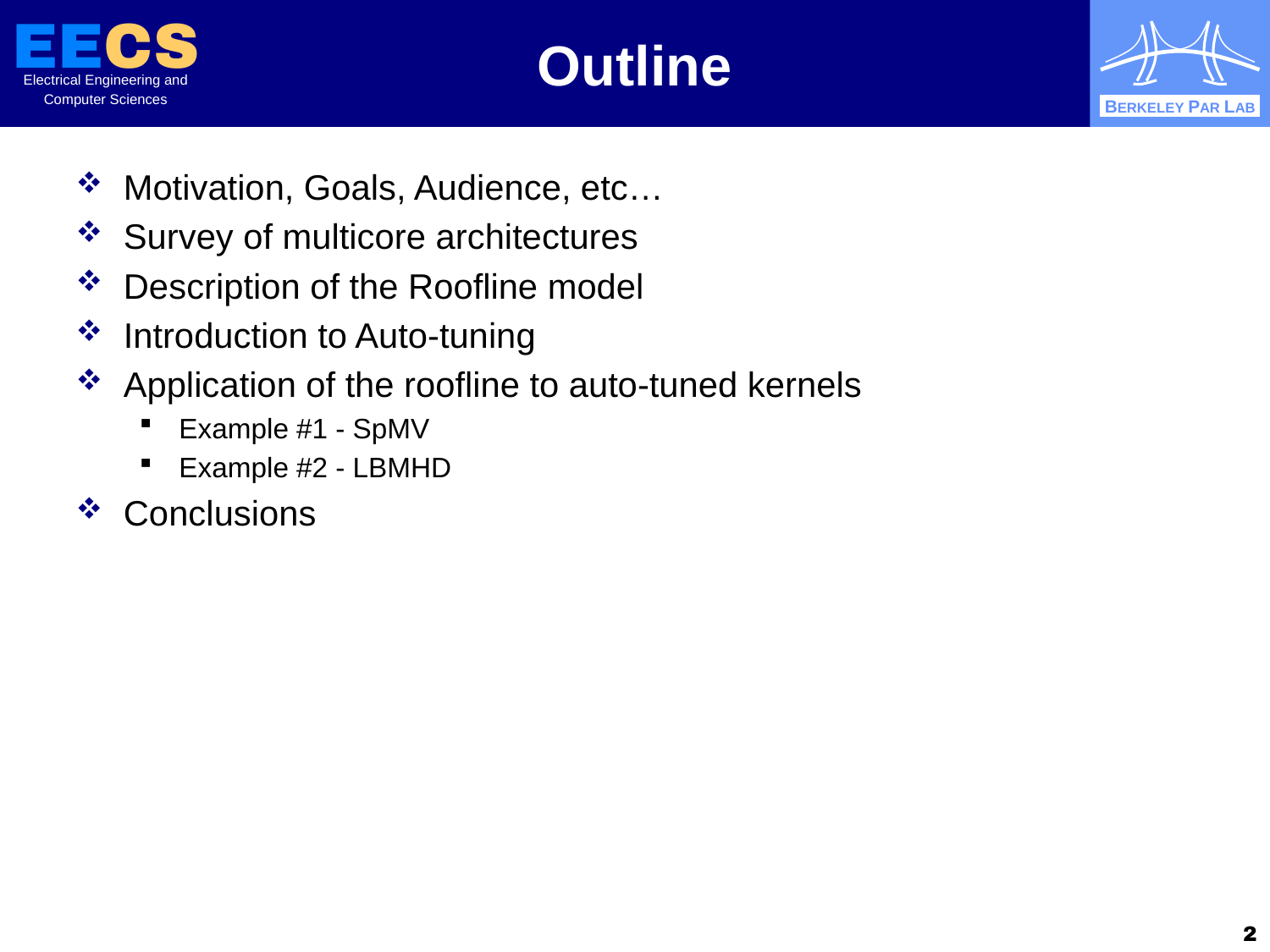

# Outline
Motivation, Goals, Audience, etc…
Survey of multicore architectures
Description of the Roofline model
Introduction to Auto-tuning
Application of the roofline to auto-tuned kernels
Example #1 - SpMV
Example #2 - LBMHD
Conclusions
2